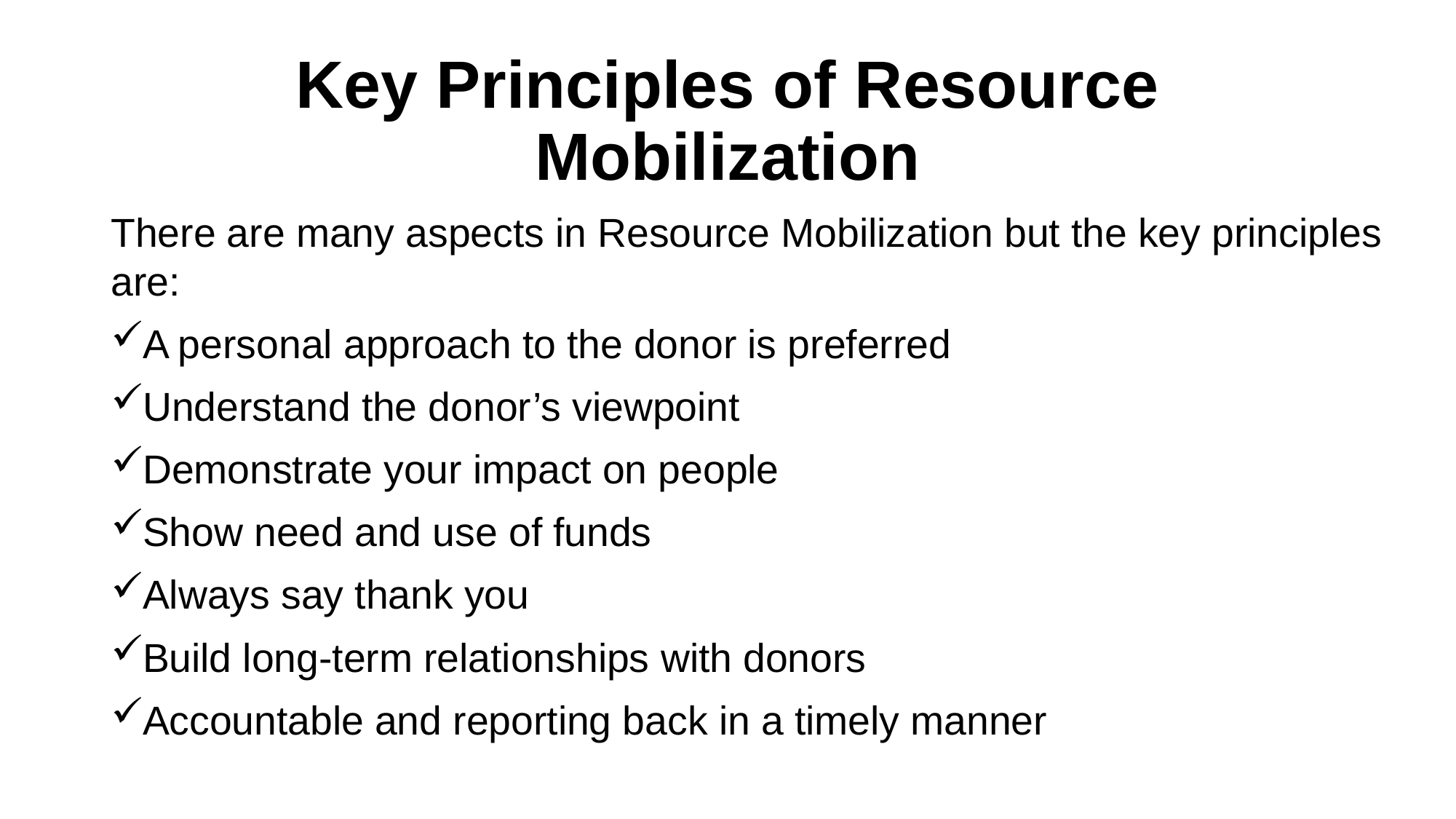

# Key Principles of Resource Mobilization
There are many aspects in Resource Mobilization but the key principles are:
A personal approach to the donor is preferred
Understand the donor’s viewpoint
Demonstrate your impact on people
Show need and use of funds
Always say thank you
Build long-term relationships with donors
Accountable and reporting back in a timely manner